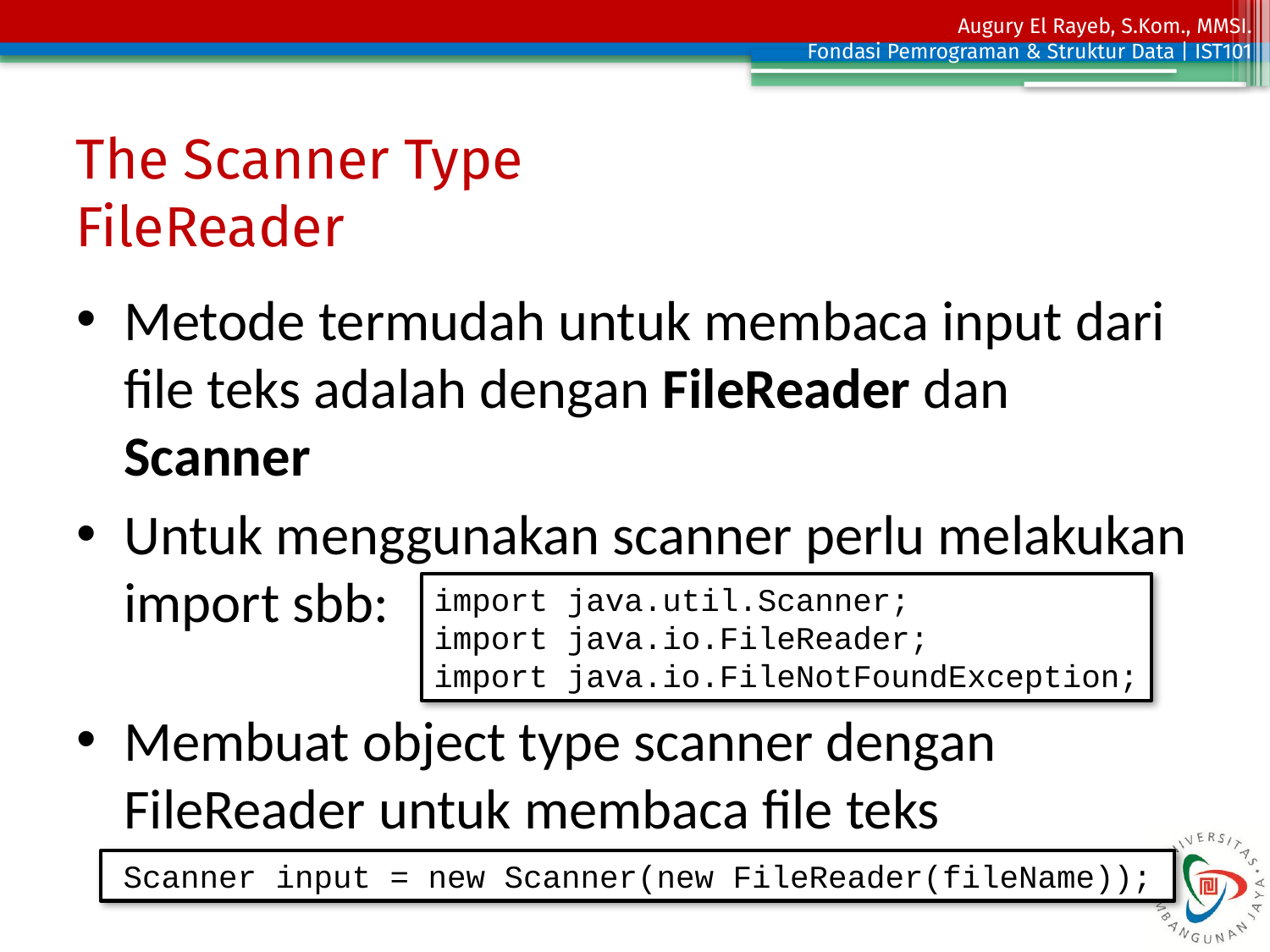

# The Scanner Type FileReader
Metode termudah untuk membaca input dari file teks adalah dengan FileReader dan Scanner
Untuk menggunakan scanner perlu melakukan import sbb:

Membuat object type scanner dengan FileReader untuk membaca file teks

import java.util.Scanner;
import java.io.FileReader;
import java.io.FileNotFoundException;
Scanner input = new Scanner(new FileReader(fileName));